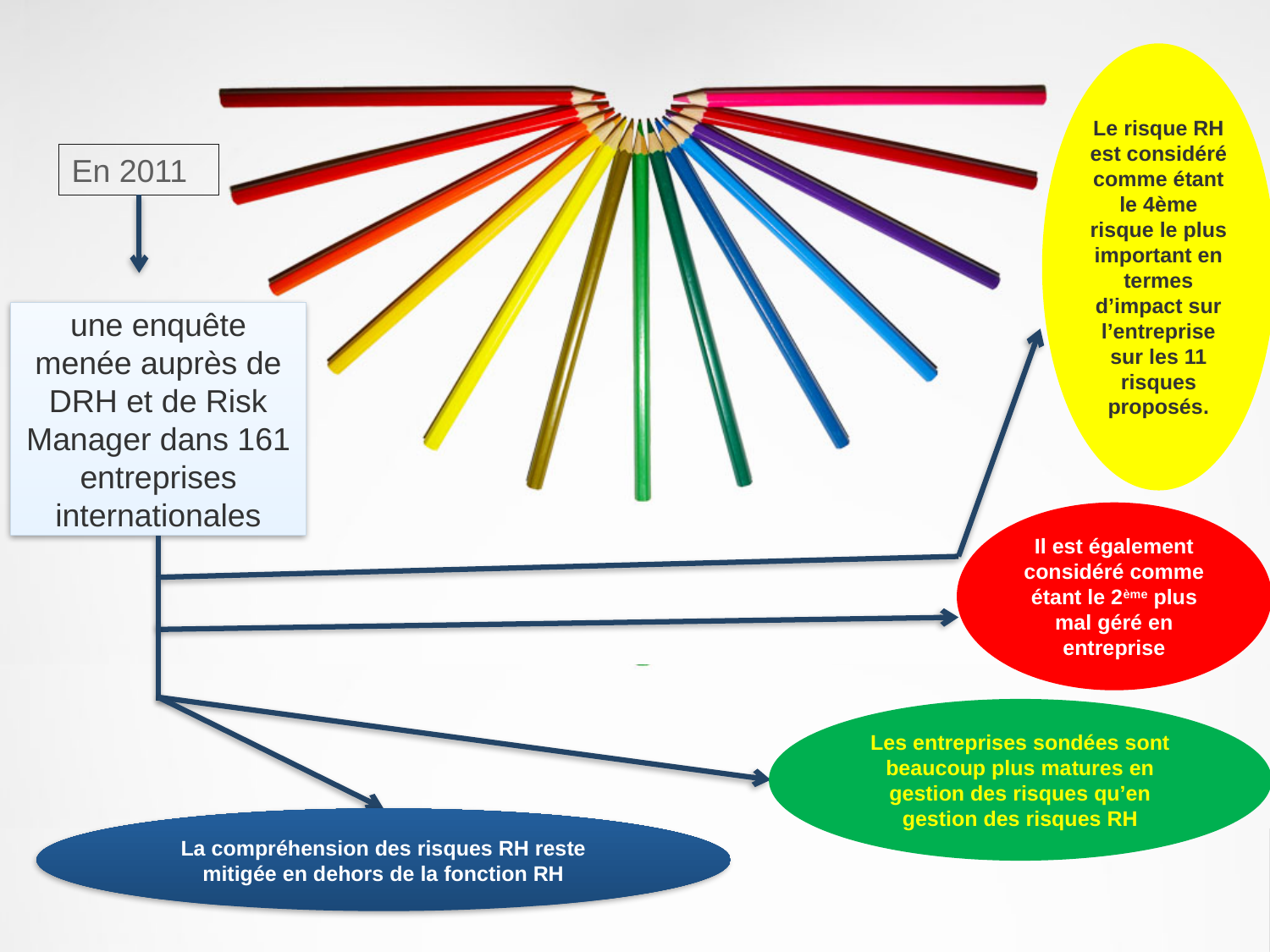

Le risque RH est considéré comme étant le 4ème risque le plus important en termes d’impact sur l’entreprise sur les 11 risques proposés.
En 2011
une enquête menée auprès de DRH et de Risk Manager dans 161 entreprises internationales
Il est également considéré comme étant le 2ème plus mal géré en entreprise
Les entreprises sondées sont beaucoup plus matures en gestion des risques qu’en gestion des risques RH
La compréhension des risques RH reste mitigée en dehors de la fonction RH